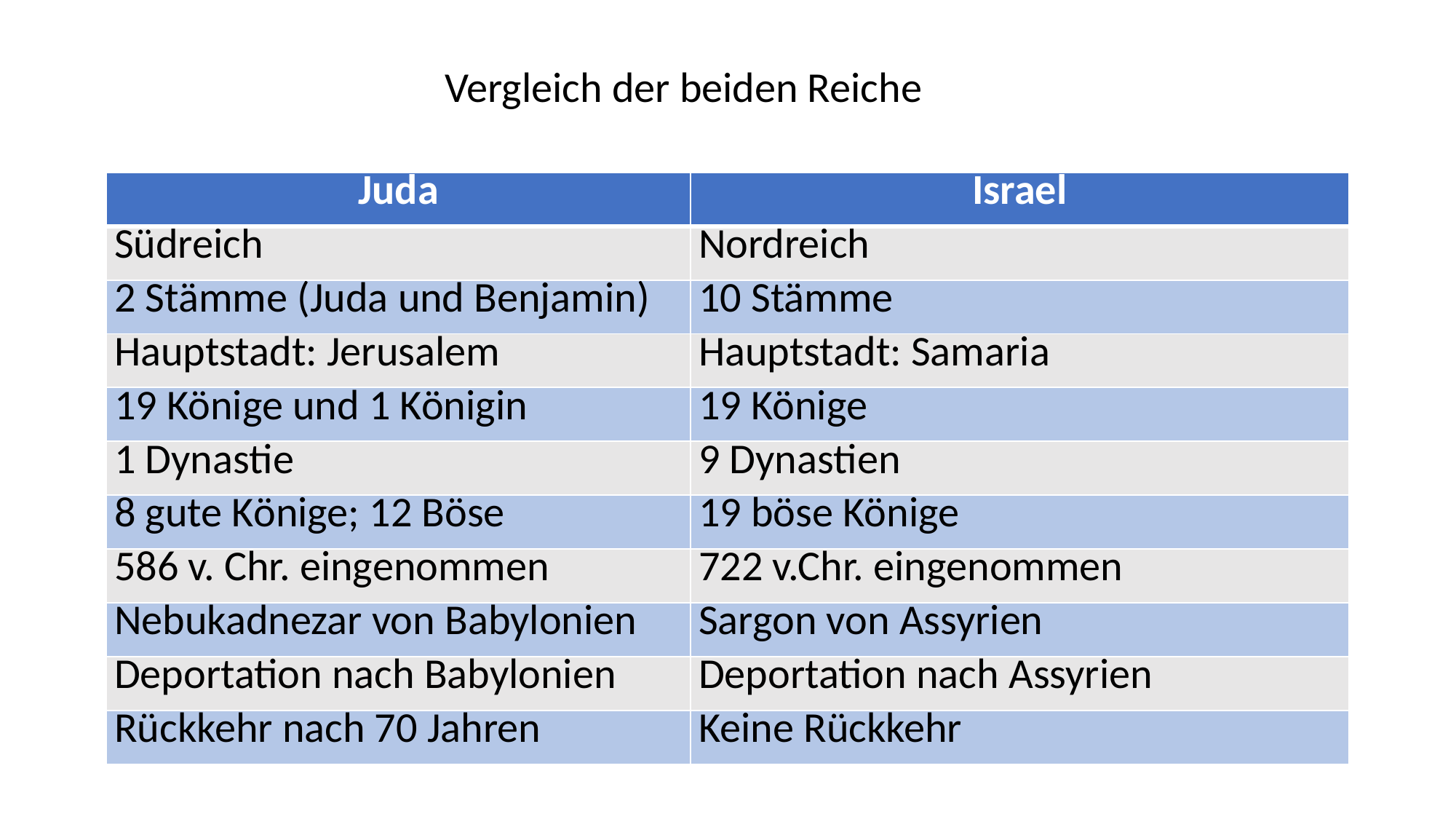

Vergleich der beiden Reiche
| Juda | Israel |
| --- | --- |
| Südreich | Nordreich |
| 2 Stämme (Juda und Benjamin) | 10 Stämme |
| Hauptstadt: Jerusalem | Hauptstadt: Samaria |
| 19 Könige und 1 Königin | 19 Könige |
| 1 Dynastie | 9 Dynastien |
| 8 gute Könige; 12 Böse | 19 böse Könige |
| 586 v. Chr. eingenommen | 722 v.Chr. eingenommen |
| Nebukadnezar von Babylonien | Sargon von Assyrien |
| Deportation nach Babylonien | Deportation nach Assyrien |
| Rückkehr nach 70 Jahren | Keine Rückkehr |